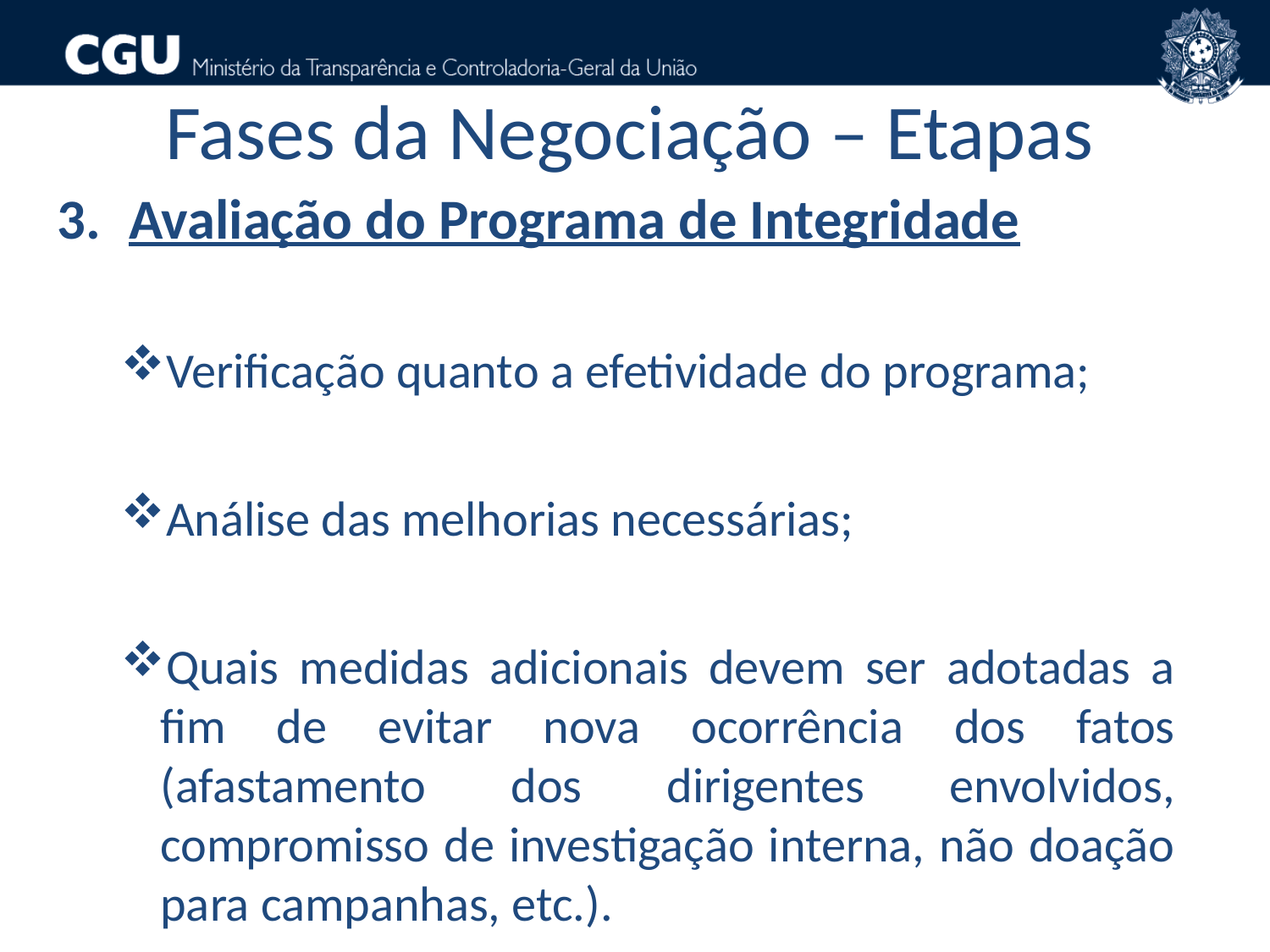

Fases da Negociação – Etapas
Avaliação do Programa de Integridade

Verificação quanto a efetividade do programa;

Análise das melhorias necessárias;

Quais medidas adicionais devem ser adotadas a fim de evitar nova ocorrência dos fatos (afastamento dos dirigentes envolvidos, compromisso de investigação interna, não doação para campanhas, etc.).